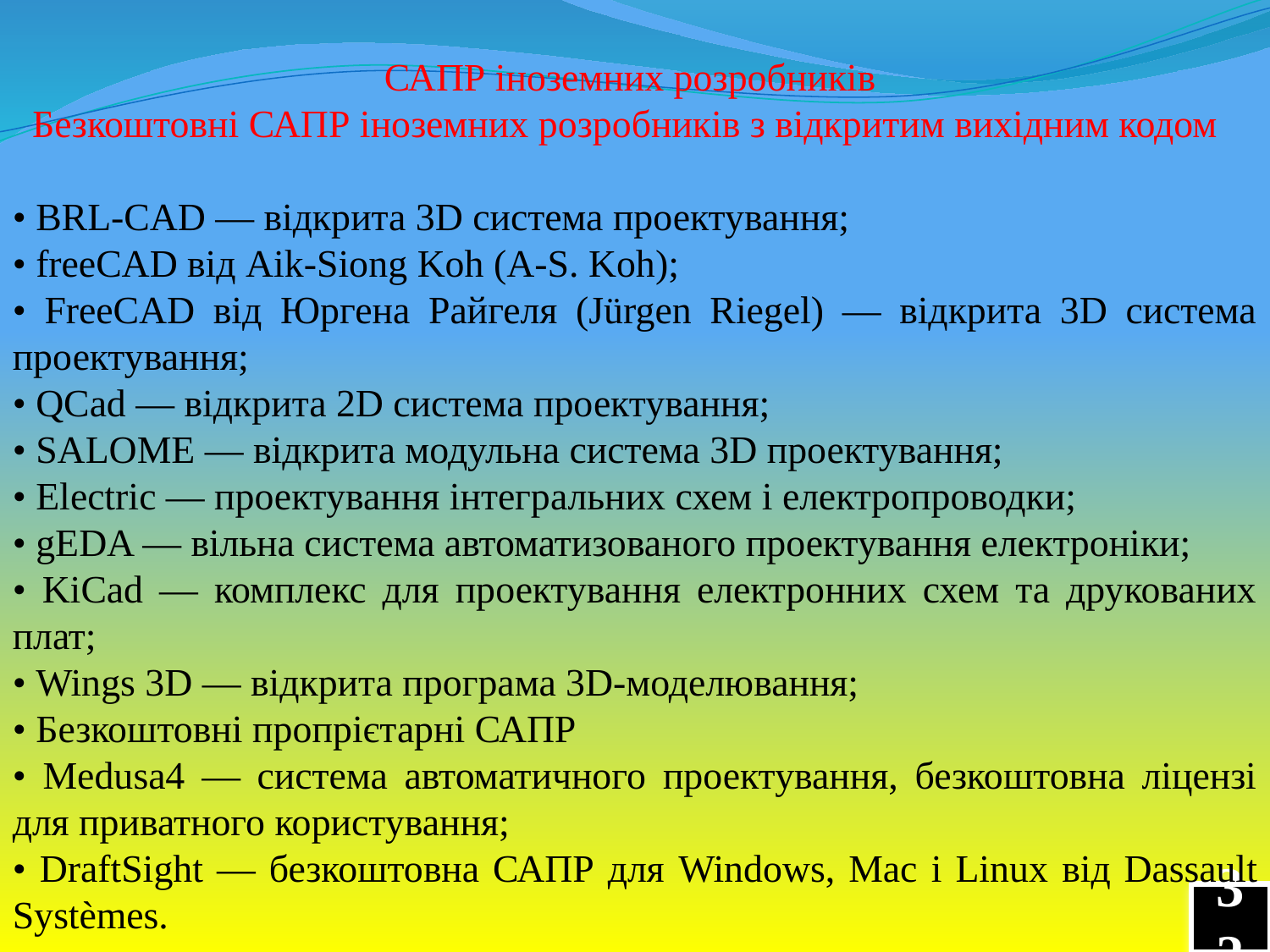

САПР іноземних розробників
Безкоштовні САПР іноземних розробників з відкритим вихідним кодом

• BRL-CAD — відкрита 3D система проектування;
• freeCAD від Aik-Siong Koh (A-S. Koh);
• FreeCAD від Юргена Райгеля (Jürgen Riegel) — відкрита 3D система проектування;
• QCad — відкрита 2D система проектування;
• SALOME — відкрита модульна система 3D проектування;
• Electric — проектування інтегральних схем і електропроводки;
• gEDA — вільна система автоматизованого проектування електроніки;
• KiCad — комплекс для проектування електронних схем та друкованих плат;
• Wings 3D — відкрита програма 3D-моделювання;
• Безкоштовні пропрієтарні САПР
• Medusa4 — система автоматичного проектування, безкоштовна ліцензі для приватного користування;
• DraftSight — безкоштовна САПР для Windows, Mac і Linux від Dassault Systèmes.
32